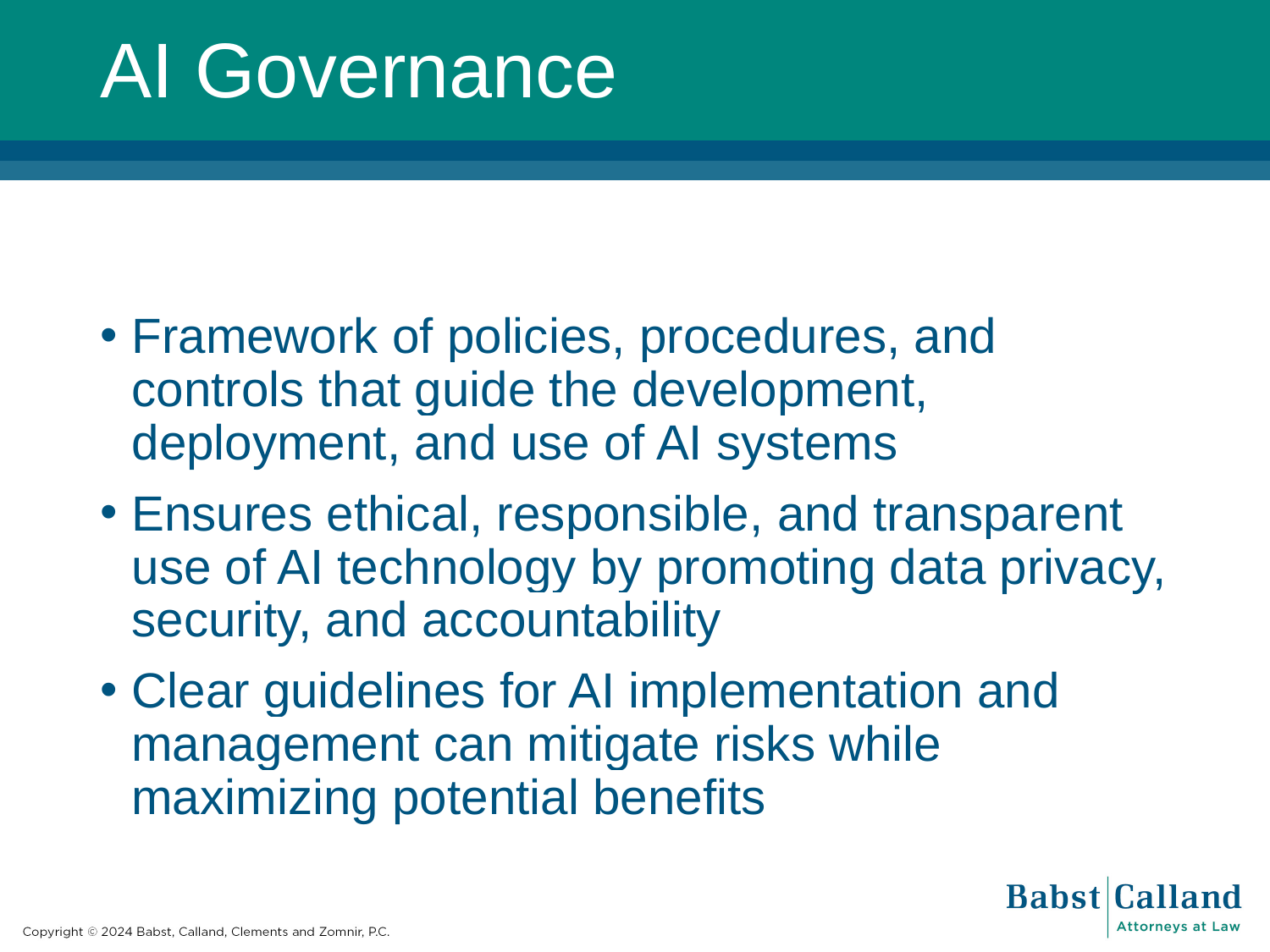

# AI Governance

Framework of policies, procedures, and controls that guide the development, deployment, and use of AI systems
Ensures ethical, responsible, and transparent use of AI technology by promoting data privacy, security, and accountability
Clear guidelines for AI implementation and management can mitigate risks while maximizing potential benefits